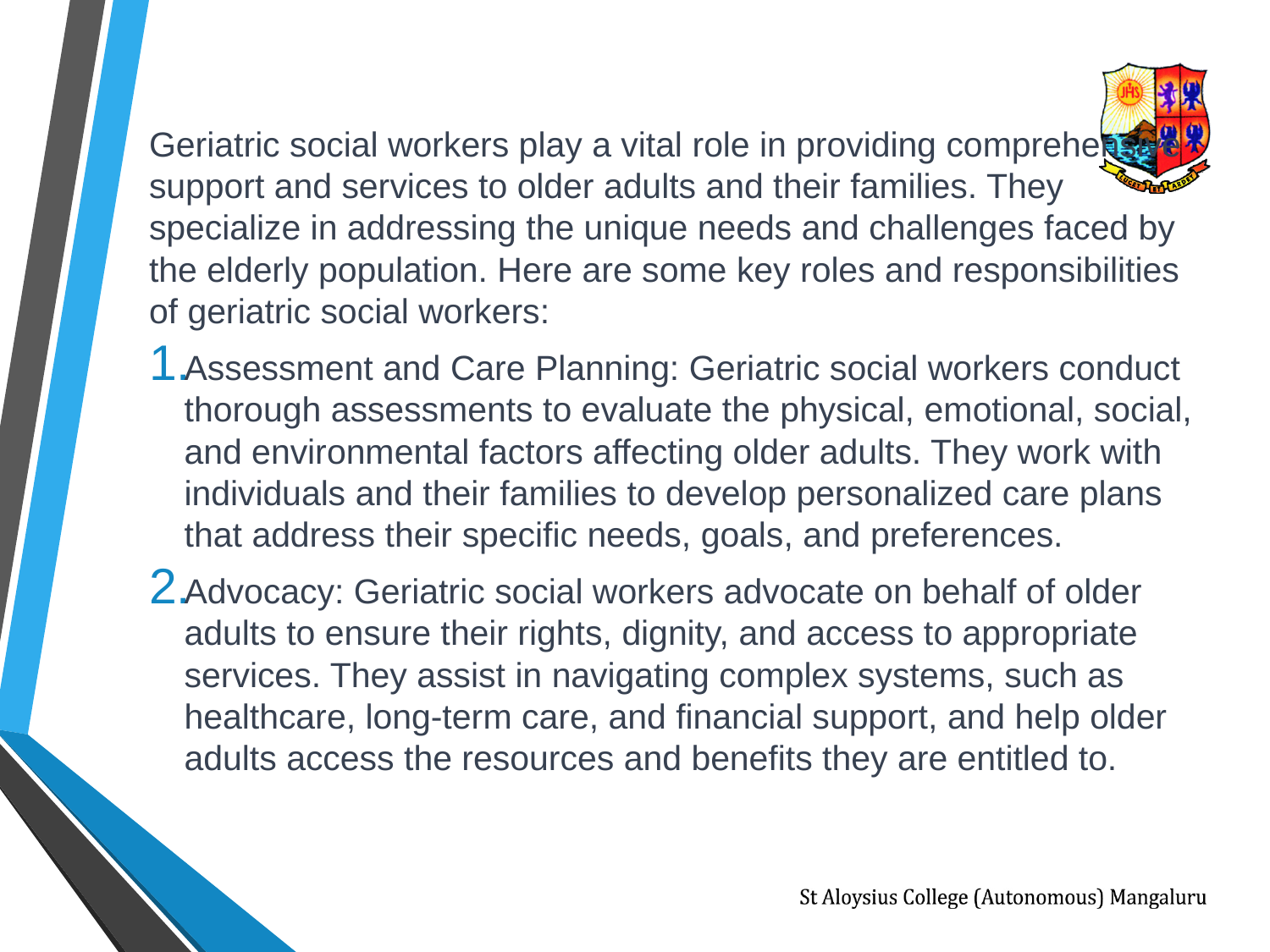

Geriatric social workers play a vital role in providing comprehensive support and services to older adults and their families. They specialize in addressing the unique needs and challenges faced by the elderly population. Here are some key roles and responsibilities of geriatric social workers:
Assessment and Care Planning: Geriatric social workers conduct thorough assessments to evaluate the physical, emotional, social, and environmental factors affecting older adults. They work with individuals and their families to develop personalized care plans that address their specific needs, goals, and preferences.
Advocacy: Geriatric social workers advocate on behalf of older adults to ensure their rights, dignity, and access to appropriate services. They assist in navigating complex systems, such as healthcare, long-term care, and financial support, and help older adults access the resources and benefits they are entitled to.